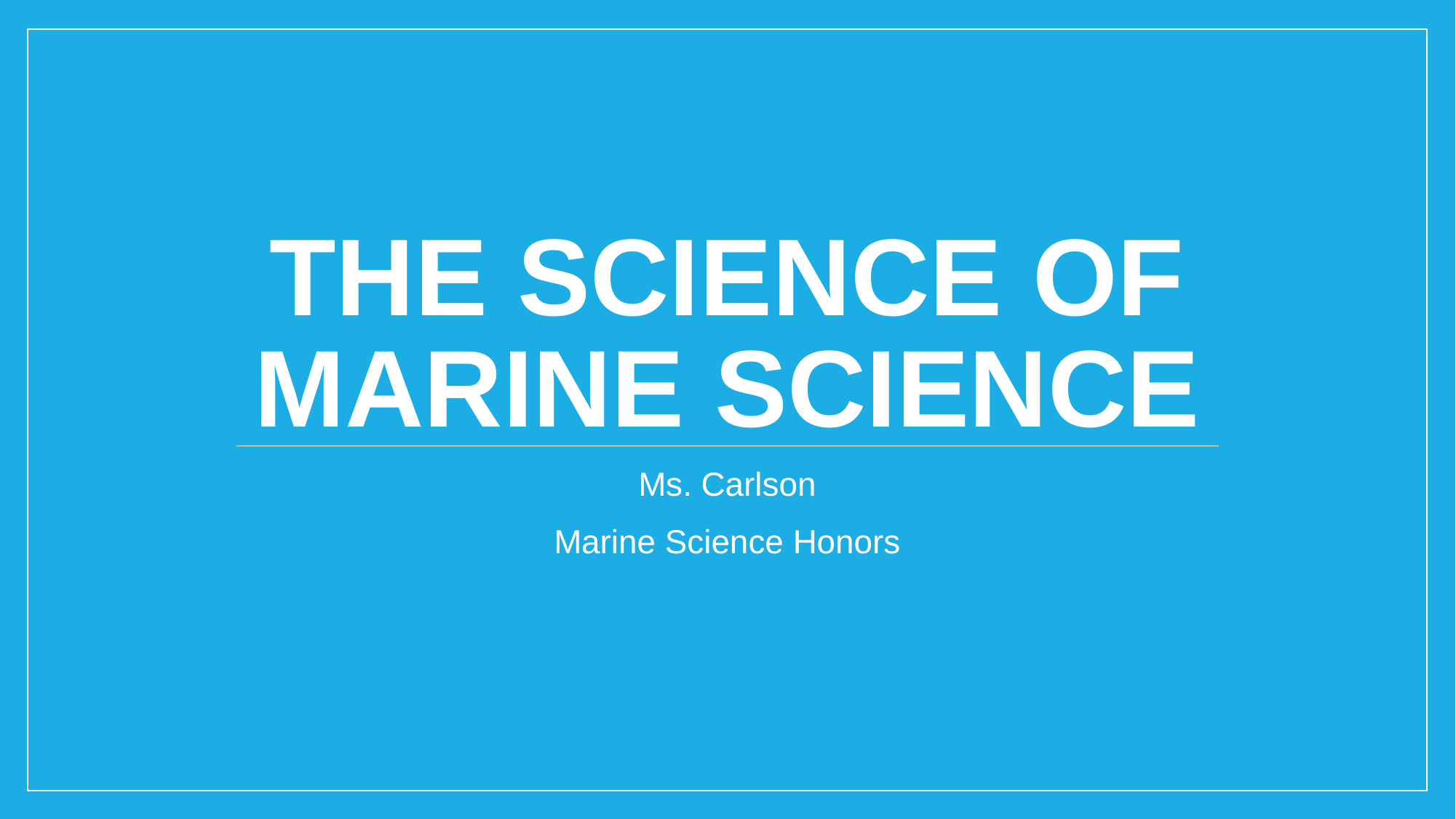

# The Science of Marine Science
Ms. Carlson
Marine Science Honors